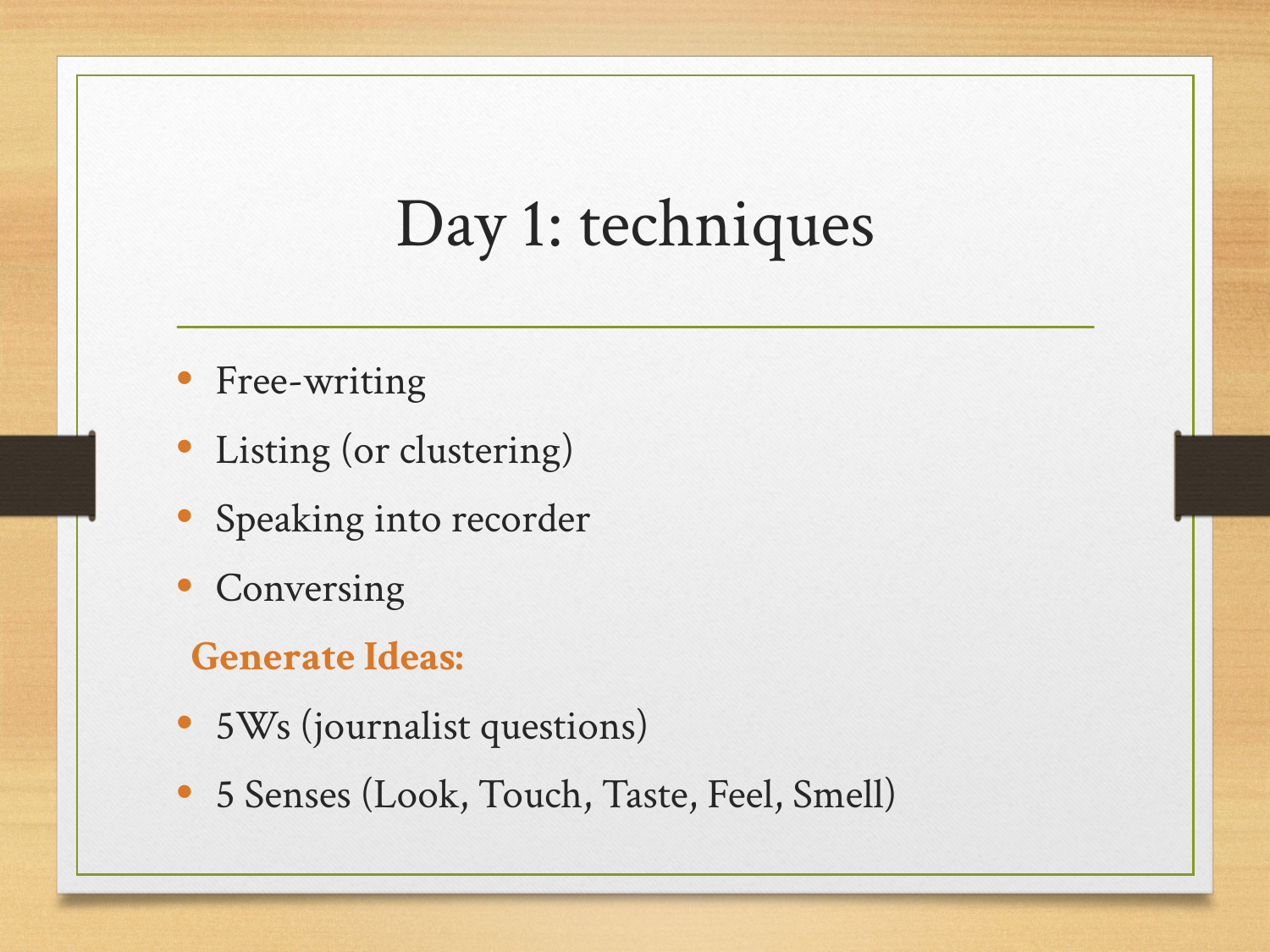

# Day 1: techniques
Free-writing
Listing (or clustering)
Speaking into recorder
Conversing
Generate Ideas:
5Ws (journalist questions)
5 Senses (Look, Touch, Taste, Feel, Smell)